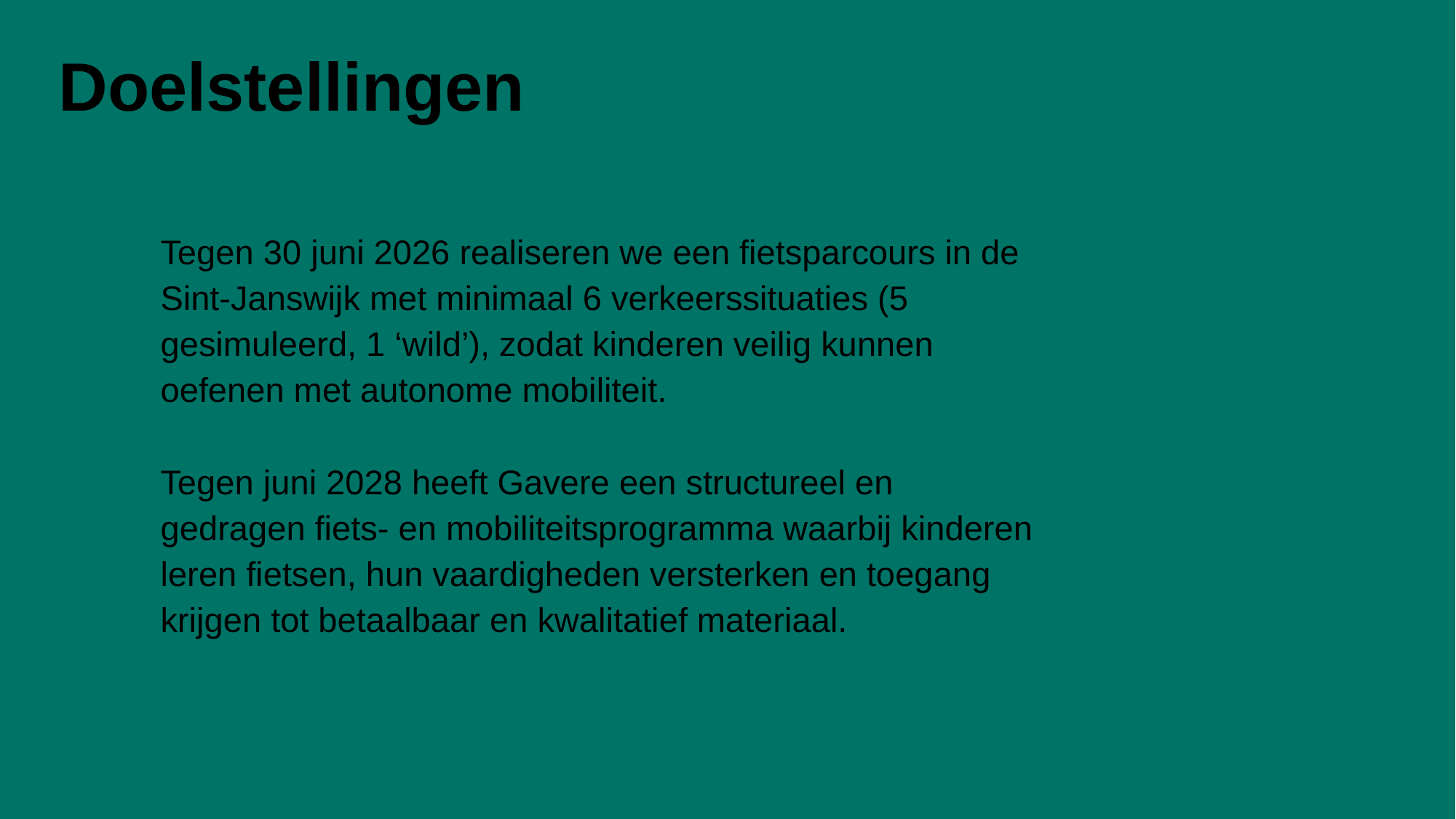

# Doelstellingen
Tegen 30 juni 2026 realiseren we een fietsparcours in de Sint-Janswijk met minimaal 6 verkeerssituaties (5 gesimuleerd, 1 ‘wild’), zodat kinderen veilig kunnen oefenen met autonome mobiliteit.

Tegen juni 2028 heeft Gavere een structureel en gedragen fiets- en mobiliteitsprogramma waarbij kinderen leren fietsen, hun vaardigheden versterken en toegang krijgen tot betaalbaar en kwalitatief materiaal.